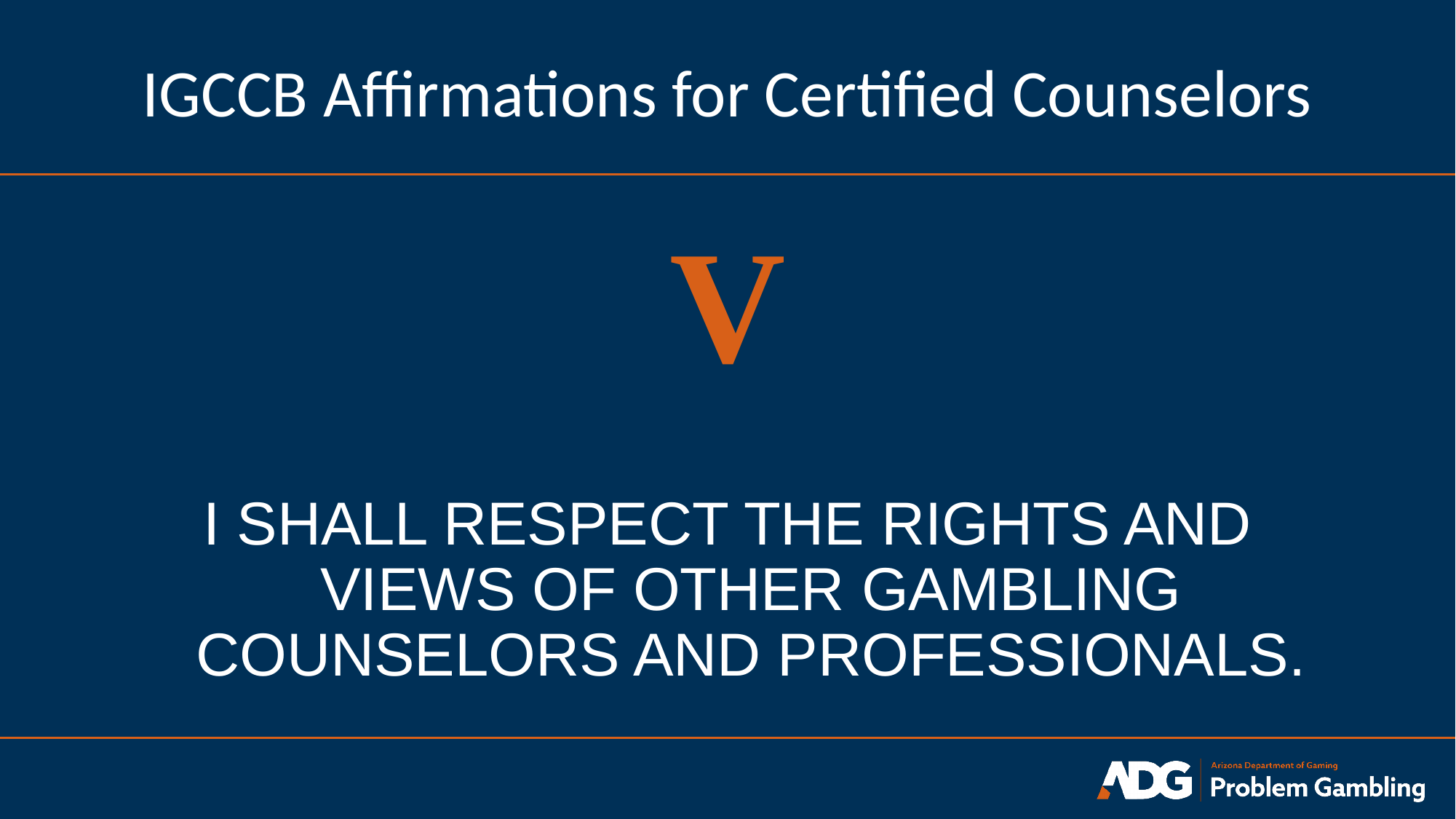

# IGCCB Affirmations for Certified Counselors
V

I SHALL RESPECT THE RIGHTS AND VIEWS OF OTHER GAMBLING COUNSELORS AND PROFESSIONALS.